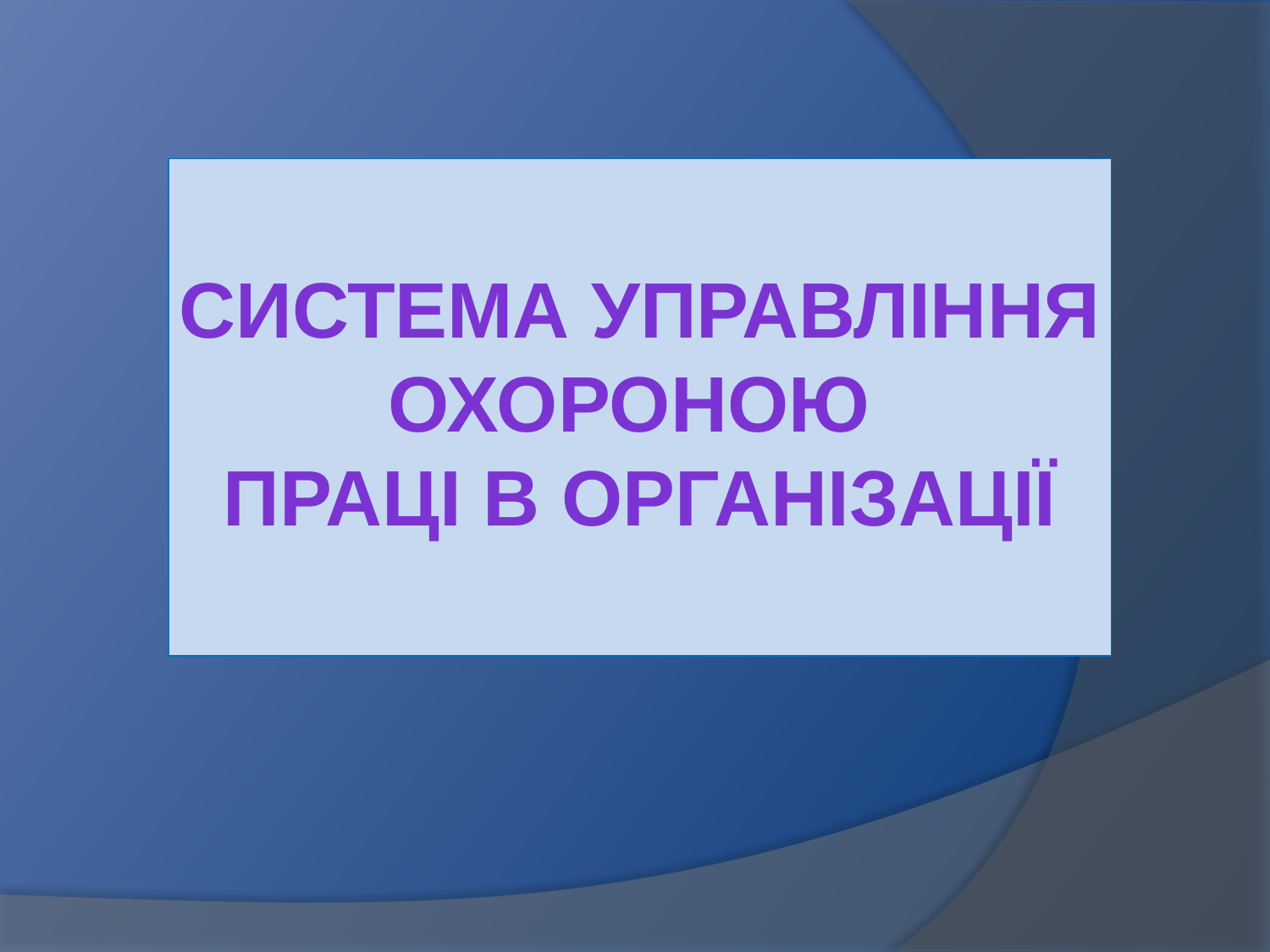

# Система управління охороною праці в організації